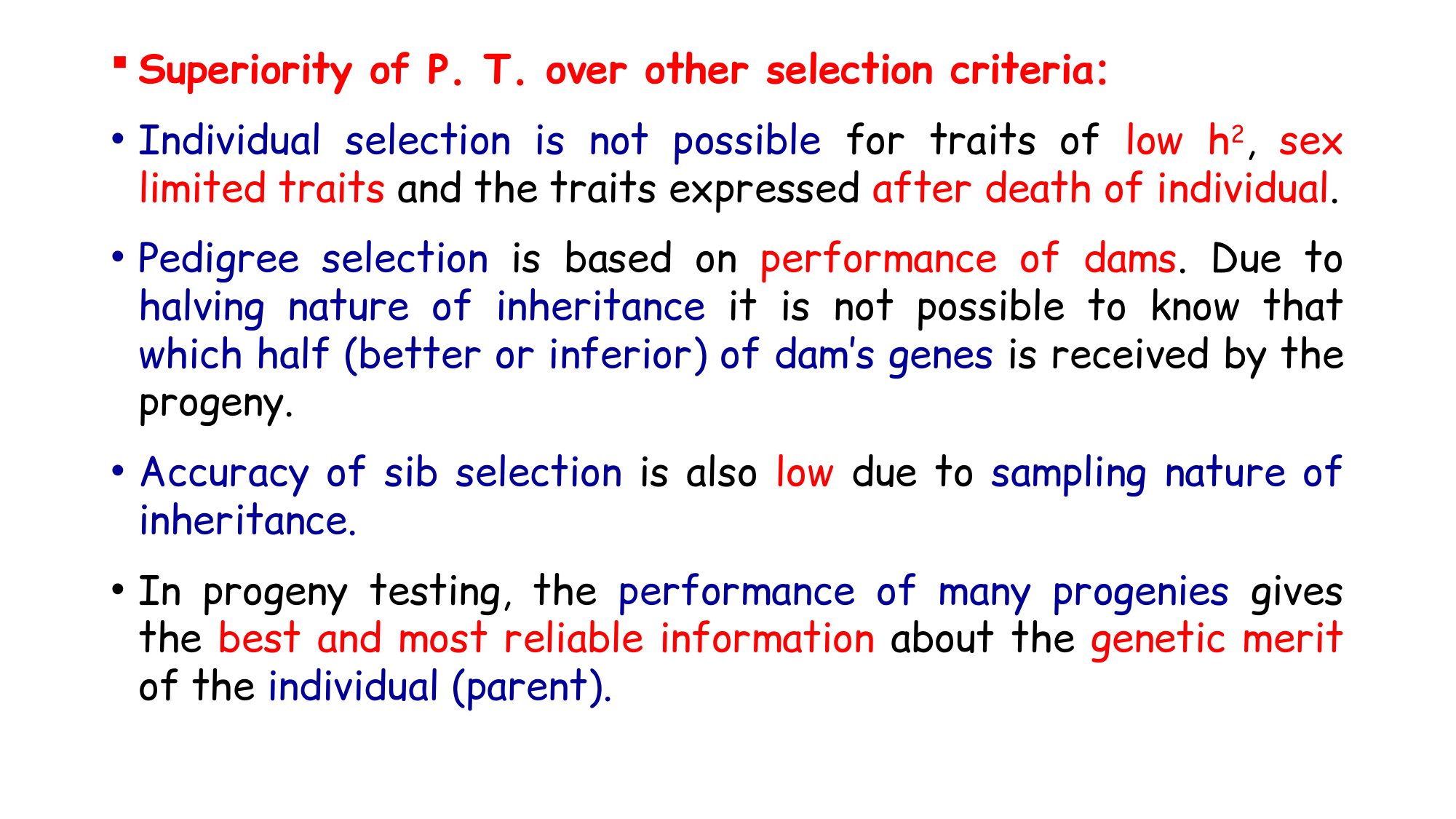

Superiority of P. T. over other selection criteria:
Individual selection is not possible for traits of low h2, sex limited traits and the traits expressed after death of individual.
Pedigree selection is based on performance of dams. Due to halving nature of inheritance it is not possible to know that which half (better or inferior) of dam’s genes is received by the progeny.
Accuracy of sib selection is also low due to sampling nature of inheritance.
In progeny testing, the performance of many progenies gives the best and most reliable information about the genetic merit of the individual (parent).